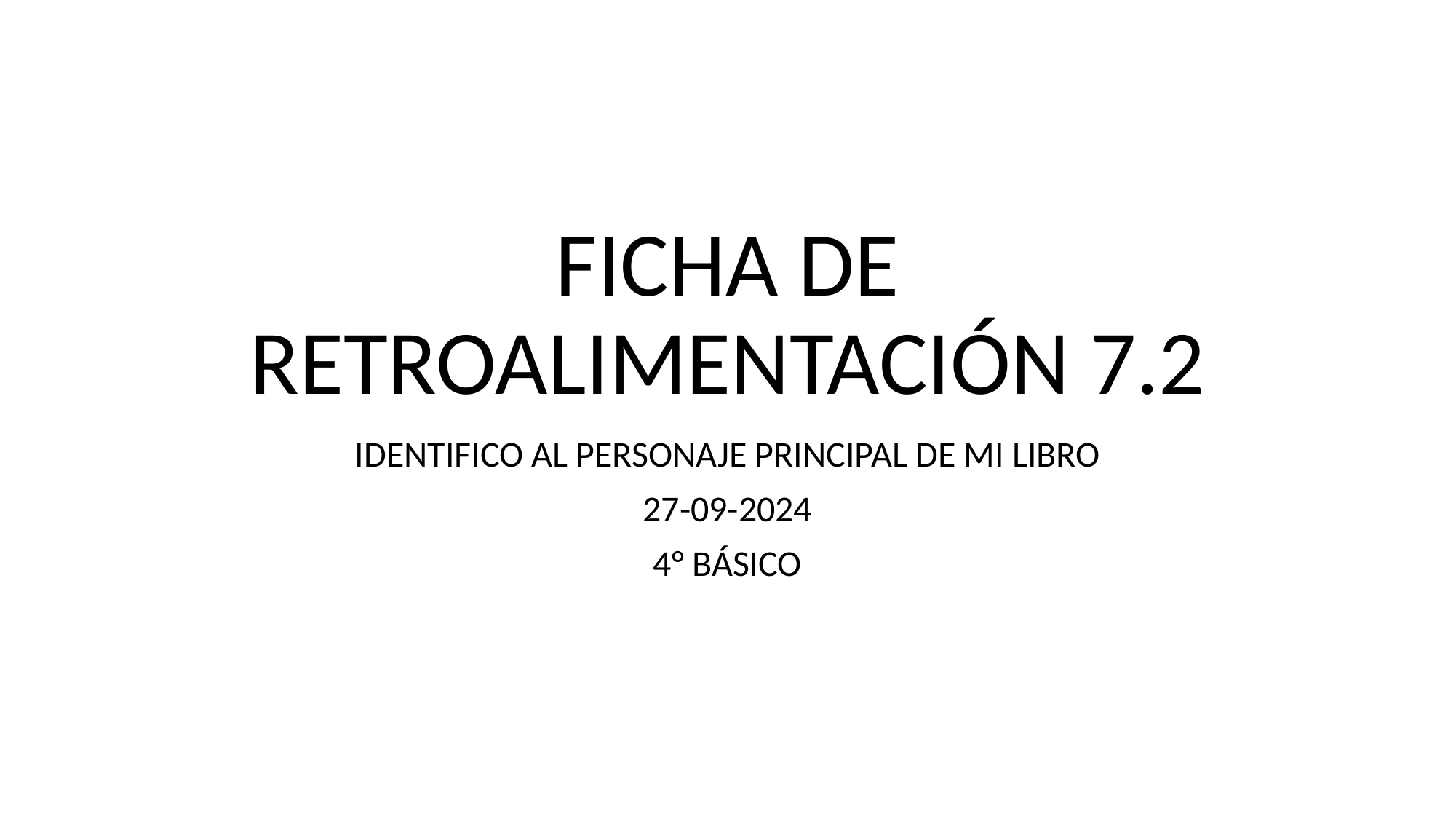

# FICHA DE RETROALIMENTACIÓN 7.2
IDENTIFICO AL PERSONAJE PRINCIPAL DE MI LIBRO
27-09-2024
4° BÁSICO